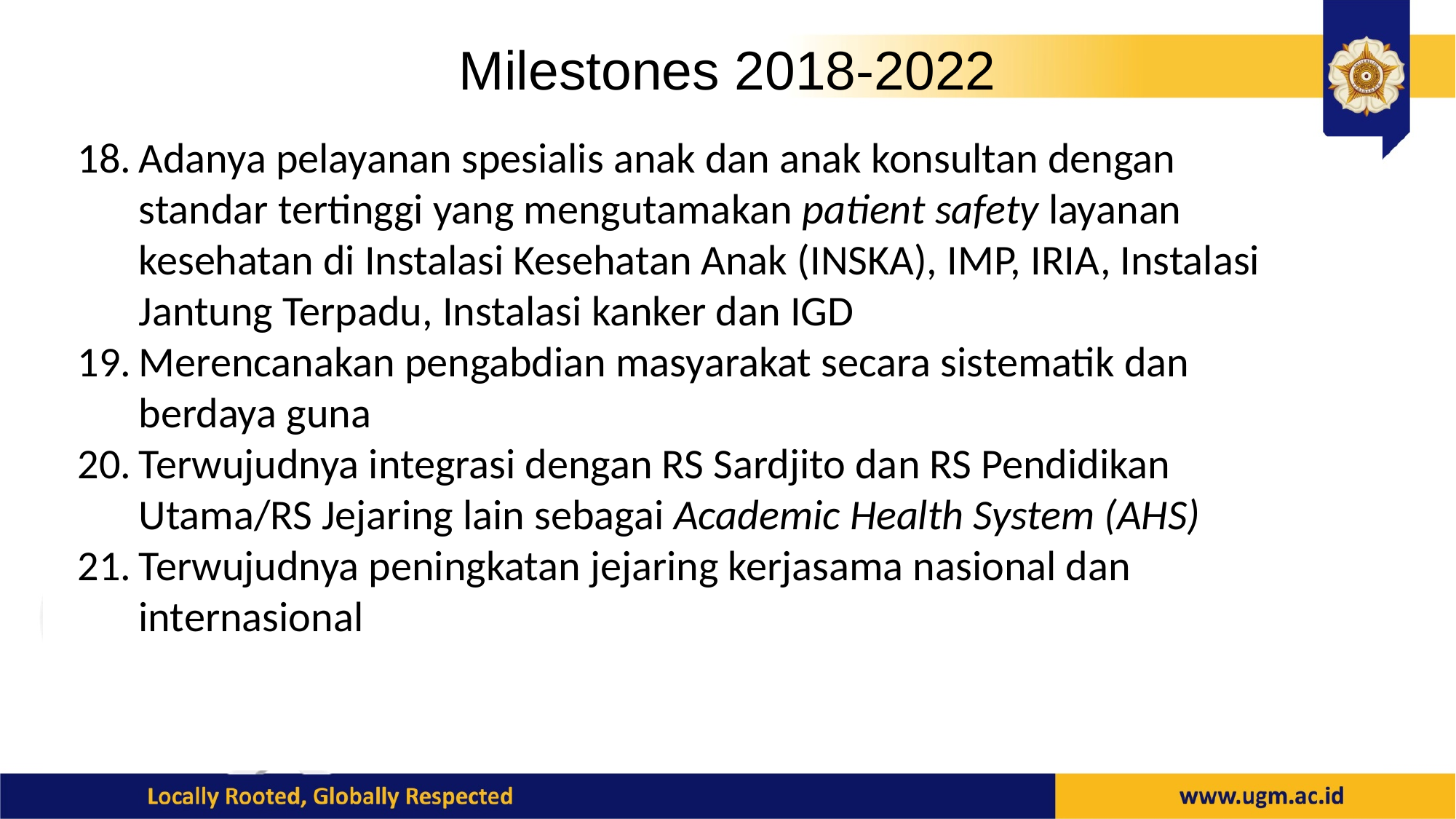

# Milestones 2018-2022
Adanya pelayanan spesialis anak dan anak konsultan dengan standar tertinggi yang mengutamakan patient safety layanan kesehatan di Instalasi Kesehatan Anak (INSKA), IMP, IRIA, Instalasi Jantung Terpadu, Instalasi kanker dan IGD
Merencanakan pengabdian masyarakat secara sistematik dan berdaya guna
Terwujudnya integrasi dengan RS Sardjito dan RS Pendidikan Utama/RS Jejaring lain sebagai Academic Health System (AHS)
Terwujudnya peningkatan jejaring kerjasama nasional dan internasional